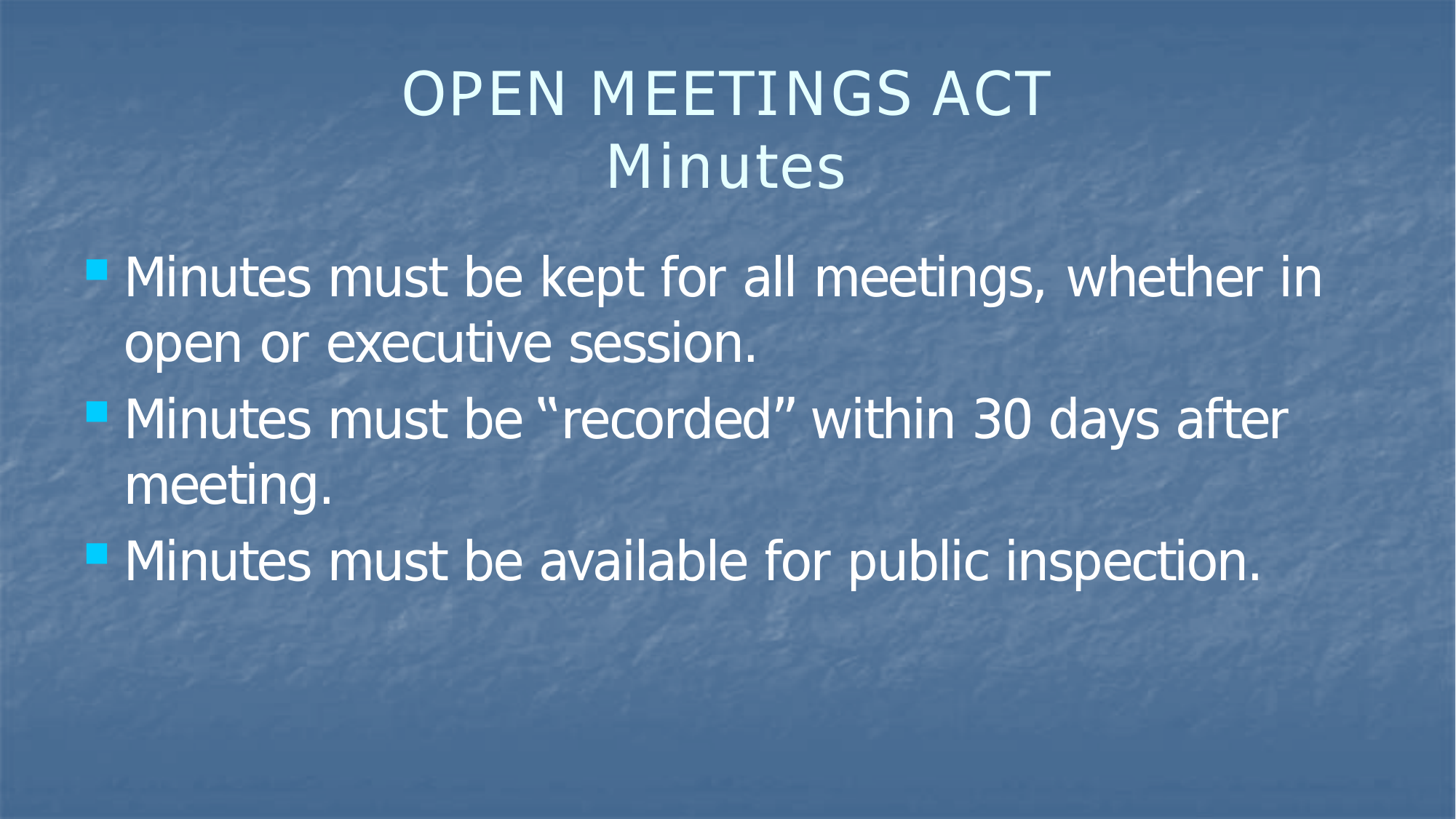

# OPEN MEETINGS ACT Minutes
Minutes must be kept for all meetings, whether in open or executive session.
Minutes must be “recorded” within 30 days after meeting.
Minutes must be available for public inspection.